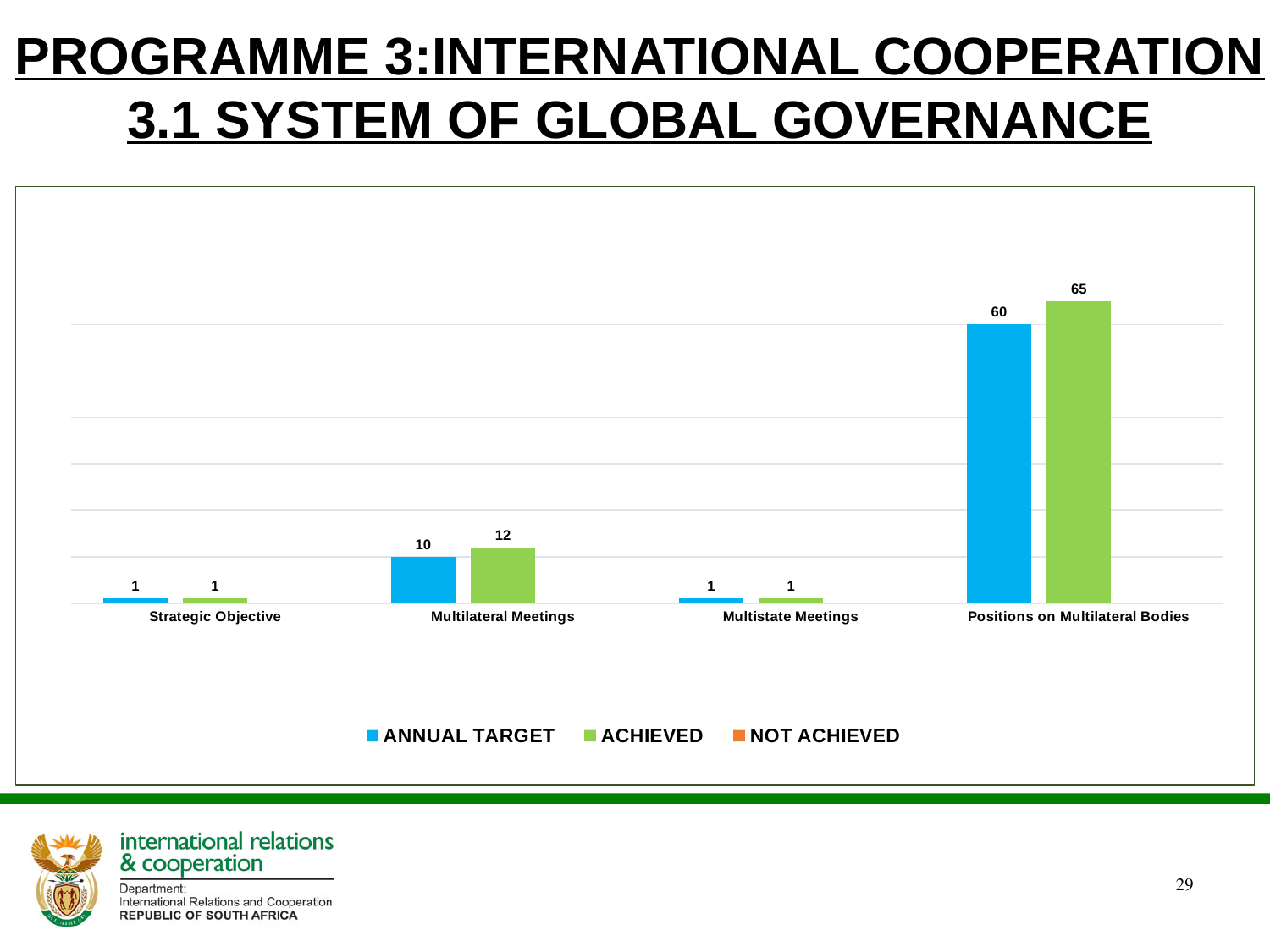

# PROGRAMME 3:INTERNATIONAL COOPERATION 3.1 SYSTEM OF GLOBAL GOVERNANCE

### Chart

| Category | ANNUAL TARGET | ACHIEVED | NOT ACHIEVED |
|---|---|---|---|
| Strategic Objective | 1.0 | 1.0 | None |
| Multilateral Meetings | 10.0 | 12.0 | None |
| Multistate Meetings | 1.0 | 1.0 | None |
| Positions on Multilateral Bodies | 60.0 | 65.0 | None |
29